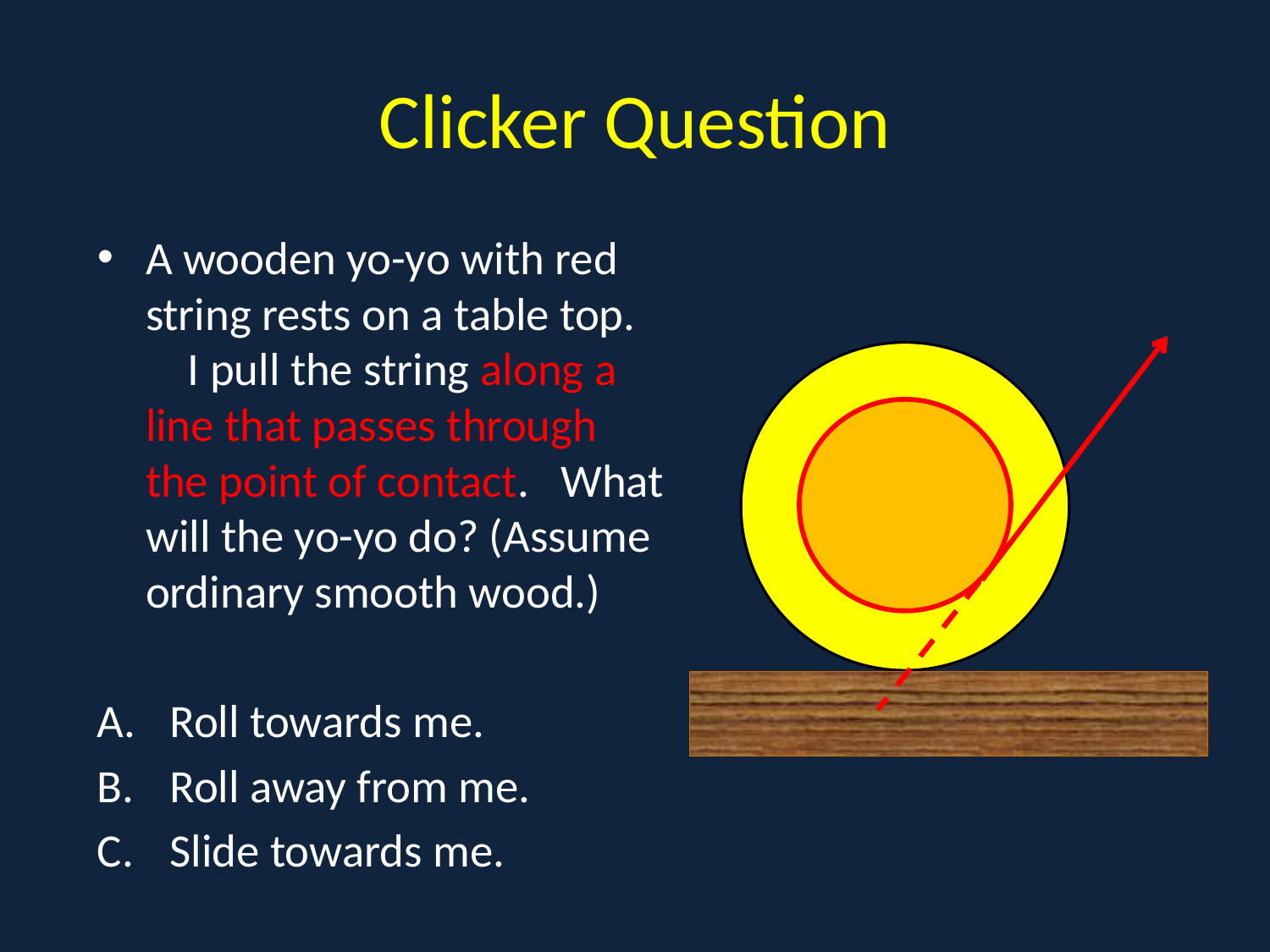

# Clicker Question
u
A wooden yo-yo with red string rests on a table top.       I pull the string along a line that passes through the point of contact.   What will the yo-yo do? (Assume ordinary smooth wood.)

Roll towards me.
Roll away from me.
Slide towards me.